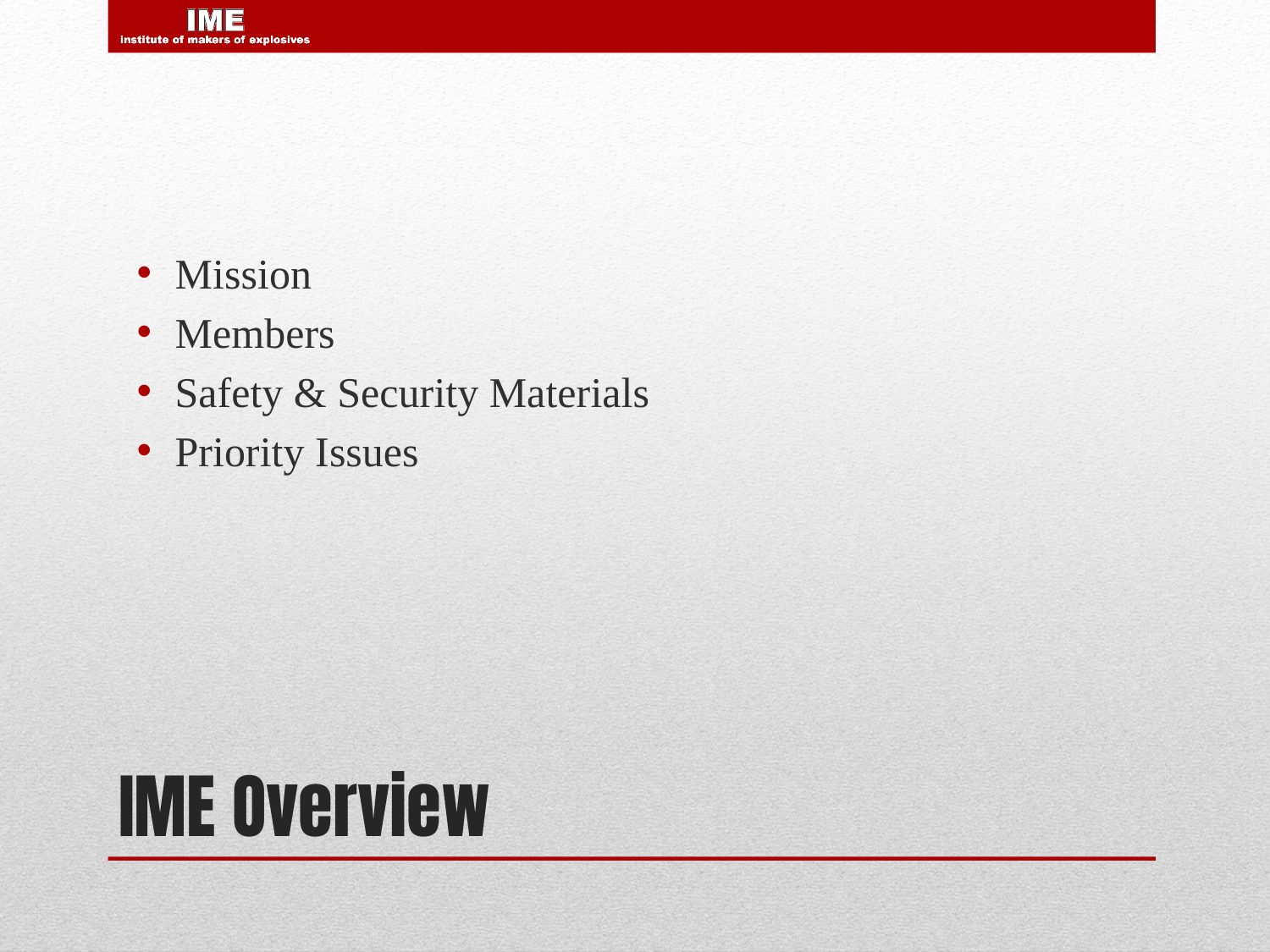

Mission
Members
Safety & Security Materials
Priority Issues

# IME Overview